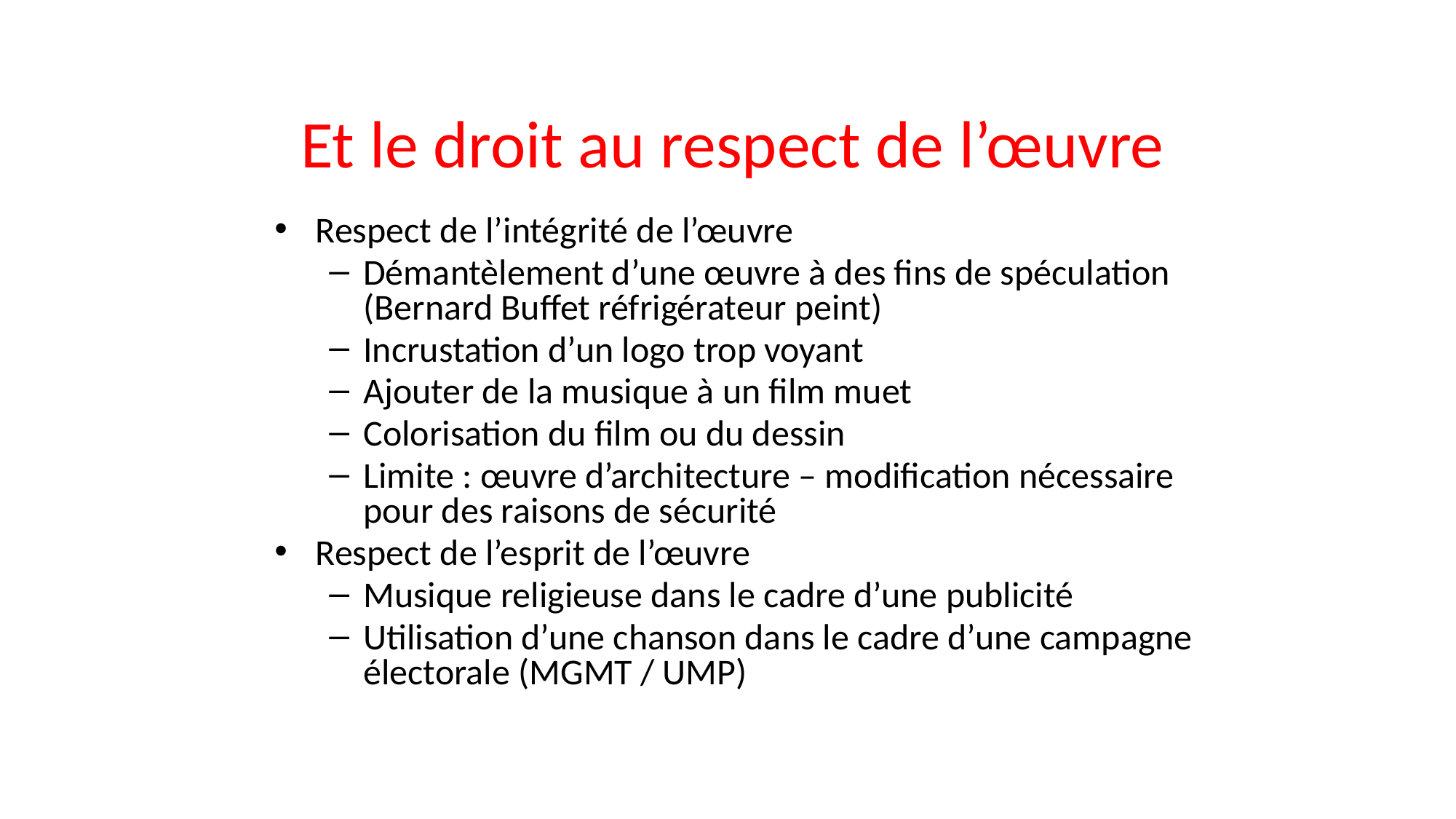

# Et le droit au respect de l’œuvre
Respect de l’intégrité de l’œuvre
Démantèlement d’une œuvre à des fins de spéculation (Bernard Buffet réfrigérateur peint)
Incrustation d’un logo trop voyant
Ajouter de la musique à un film muet
Colorisation du film ou du dessin
Limite : œuvre d’architecture – modification nécessaire pour des raisons de sécurité
Respect de l’esprit de l’œuvre
Musique religieuse dans le cadre d’une publicité
Utilisation d’une chanson dans le cadre d’une campagne électorale (MGMT / UMP)